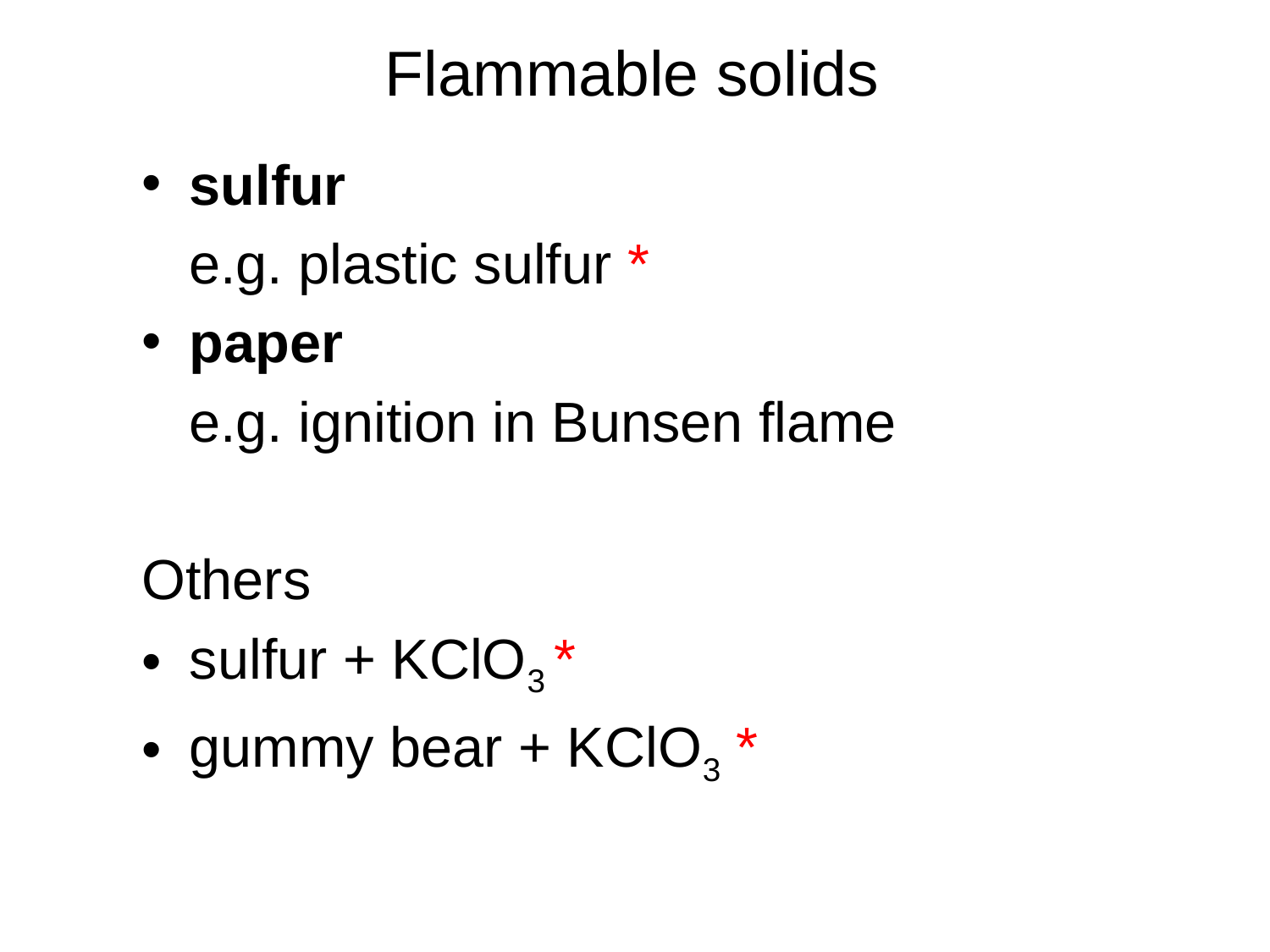

# Flammable solids
sulfur
   e.g. plastic sulfur *
paper
   e.g. ignition in Bunsen flame

Others
sulfur + KClO3 *
gummy bear + KClO3 *